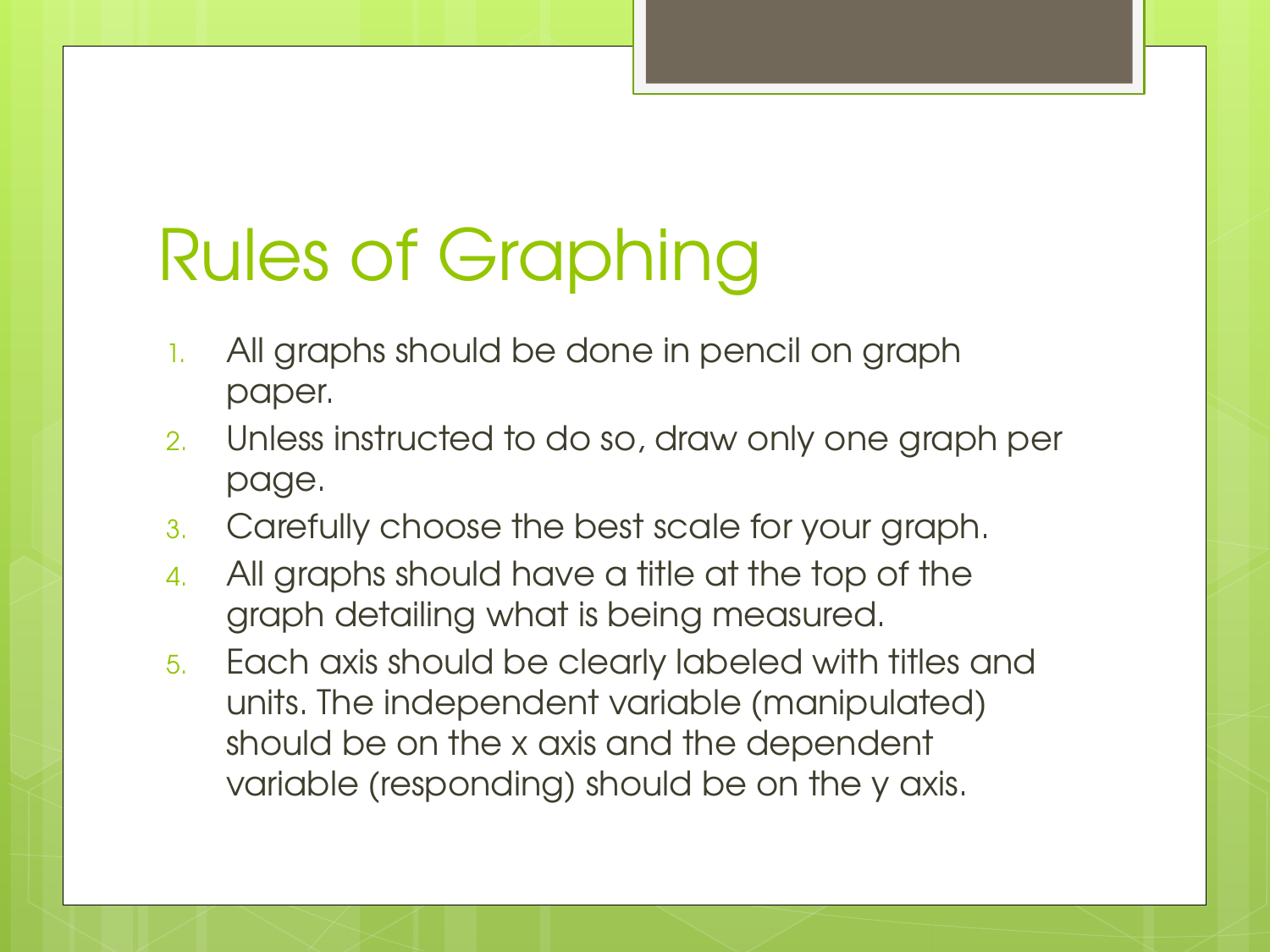

# Rules of Graphing
All graphs should be done in pencil on graph paper.
Unless instructed to do so, draw only one graph per page.
Carefully choose the best scale for your graph.
All graphs should have a title at the top of the graph detailing what is being measured.
Each axis should be clearly labeled with titles and units. The independent variable (manipulated) should be on the x axis and the dependent variable (responding) should be on the y axis.